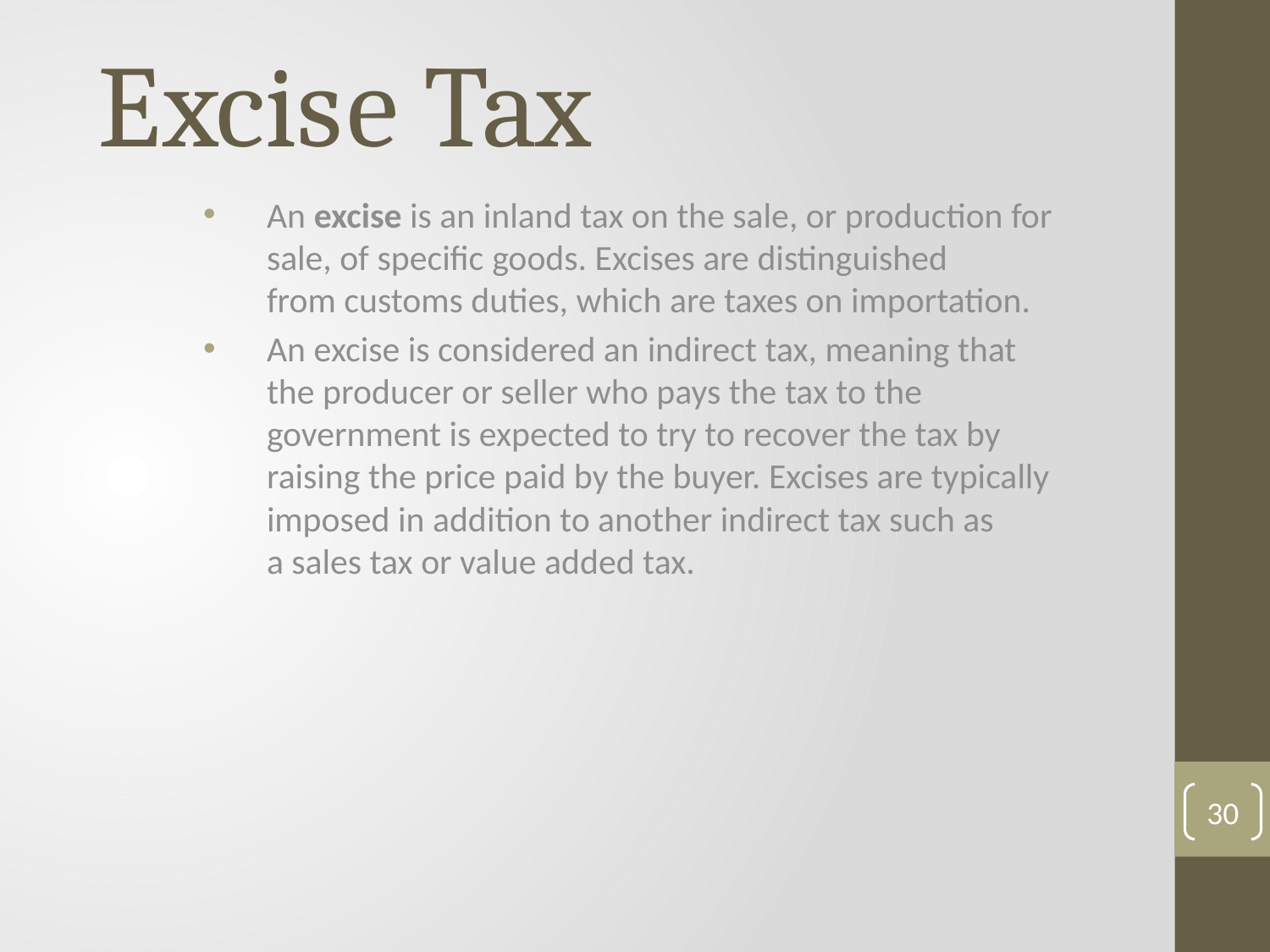

# Excise Tax
An excise is an inland tax on the sale, or production for sale, of specific goods. Excises are distinguished from customs duties, which are taxes on importation.
An excise is considered an indirect tax, meaning that the producer or seller who pays the tax to the government is expected to try to recover the tax by raising the price paid by the buyer. Excises are typically imposed in addition to another indirect tax such as a sales tax or value added tax.

30